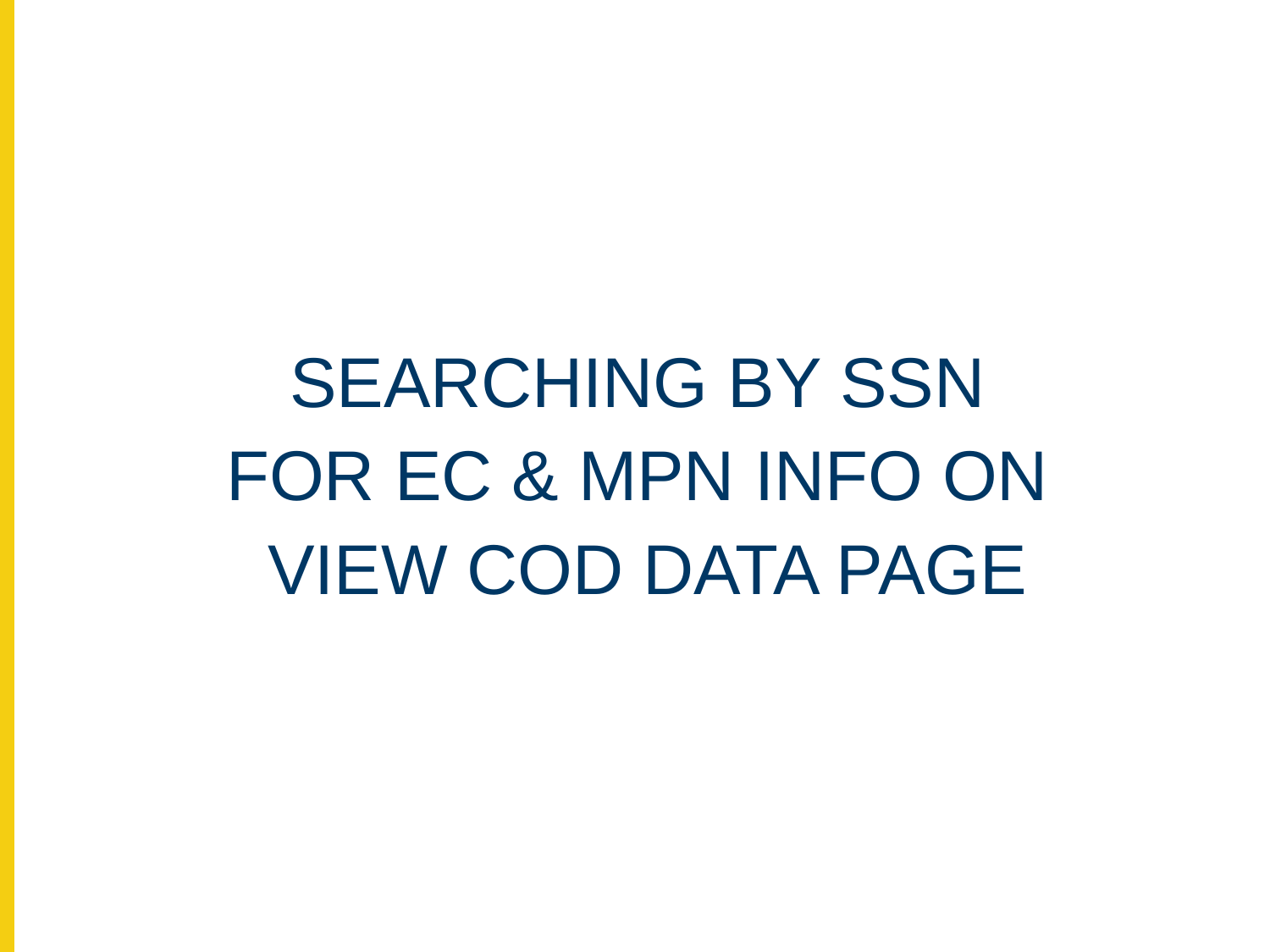

SEARCHING BY SSN
FOR EC & MPN INFO ON
VIEW COD DATA PAGE